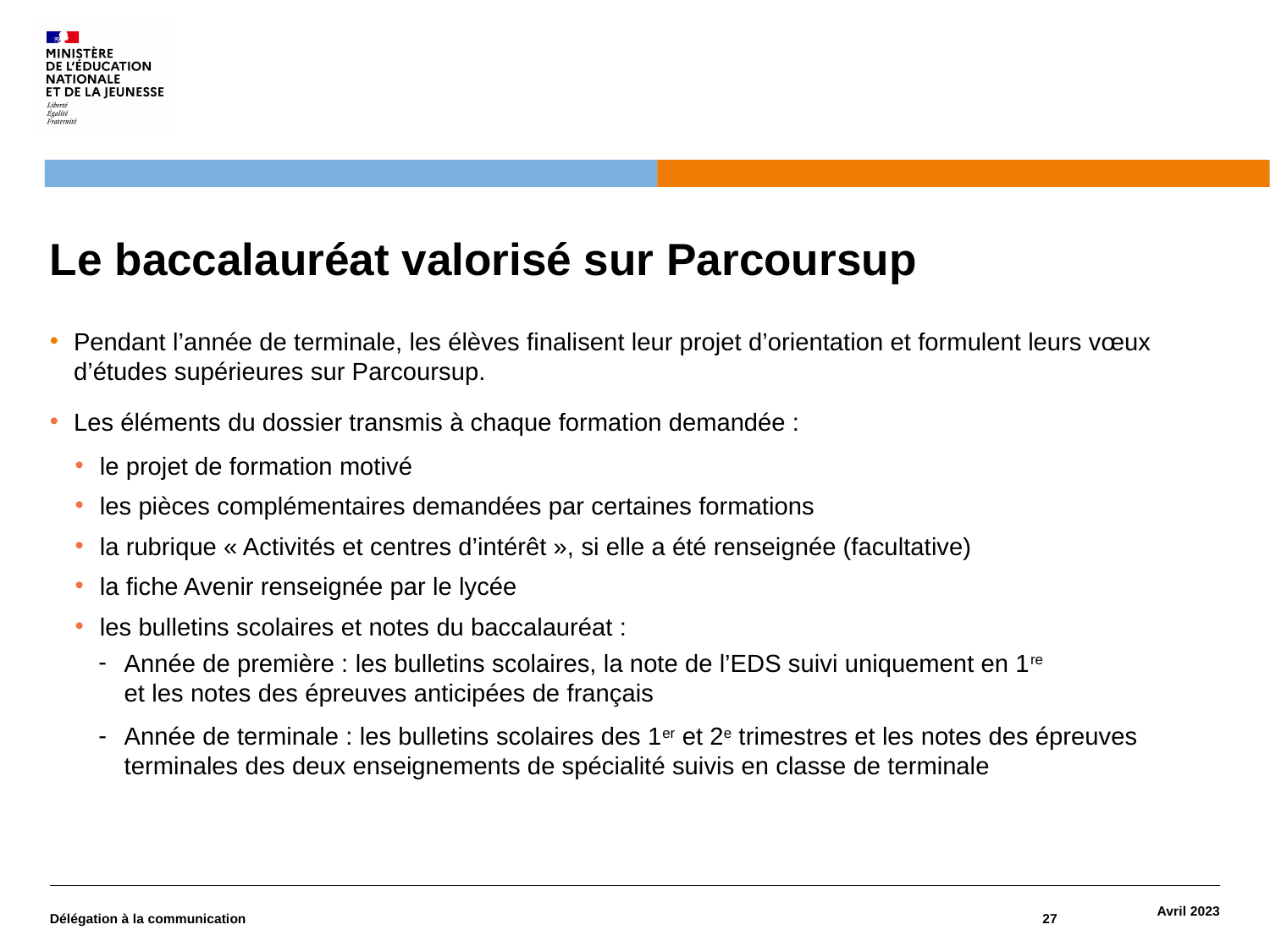

# Le baccalauréat valorisé sur Parcoursup
Pendant l’année de terminale, les élèves finalisent leur projet d’orientation et formulent leurs vœux d’études supérieures sur Parcoursup.
Les éléments du dossier transmis à chaque formation demandée :
le projet de formation motivé
les pièces complémentaires demandées par certaines formations
la rubrique « Activités et centres d’intérêt », si elle a été renseignée (facultative)
la fiche Avenir renseignée par le lycée
les bulletins scolaires et notes du baccalauréat :
Année de première : les bulletins scolaires, la note de l’EDS suivi uniquement en 1re
et les notes des épreuves anticipées de français
Année de terminale : les bulletins scolaires des 1er et 2e trimestres et les notes des épreuves terminales des deux enseignements de spécialité suivis en classe de terminale

Délégation à la communication
27
Avril 2023